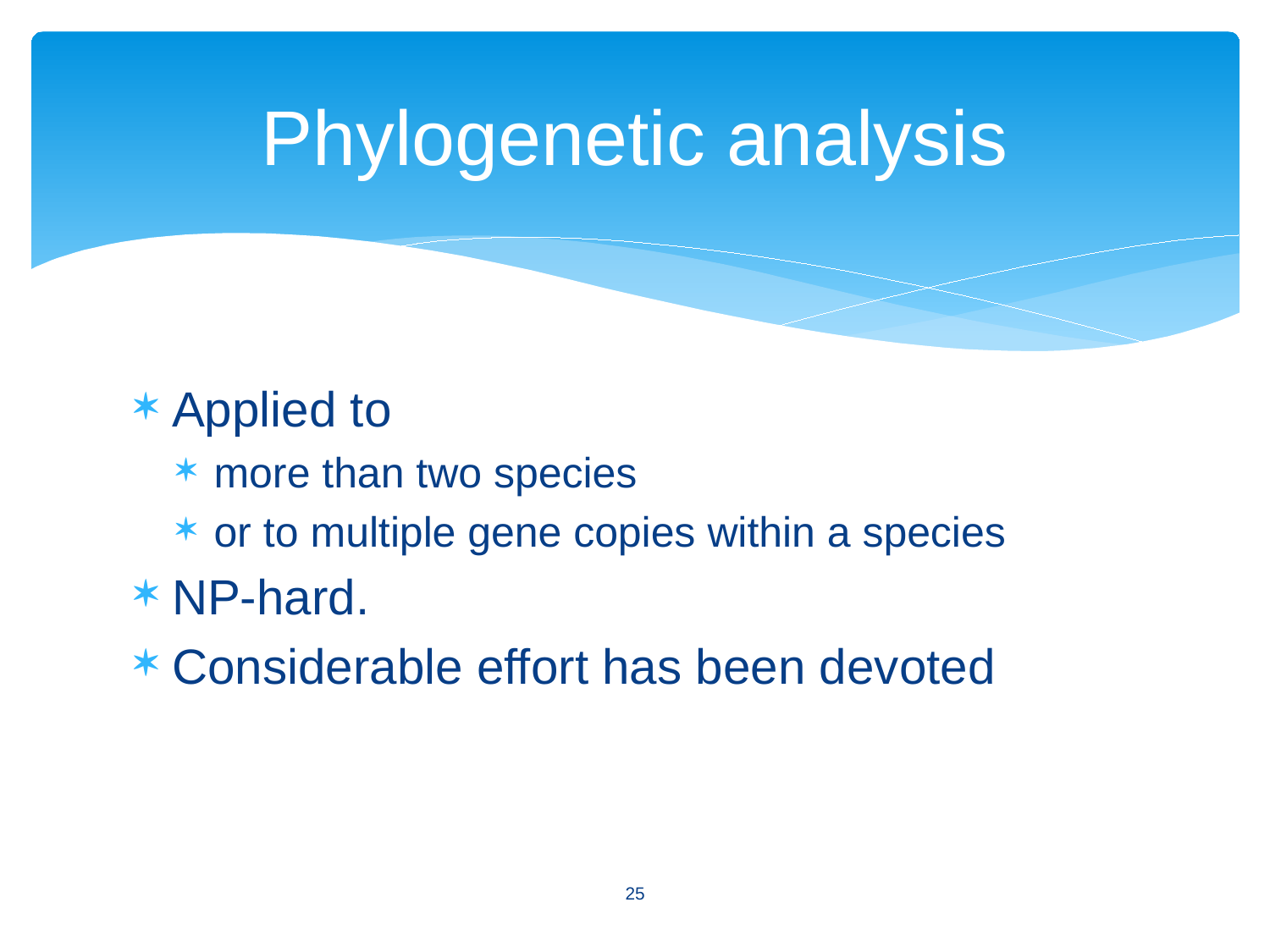

# Phylogenetic analysis
Applied to
more than two species
or to multiple gene copies within a species
NP-hard.
Considerable effort has been devoted
25